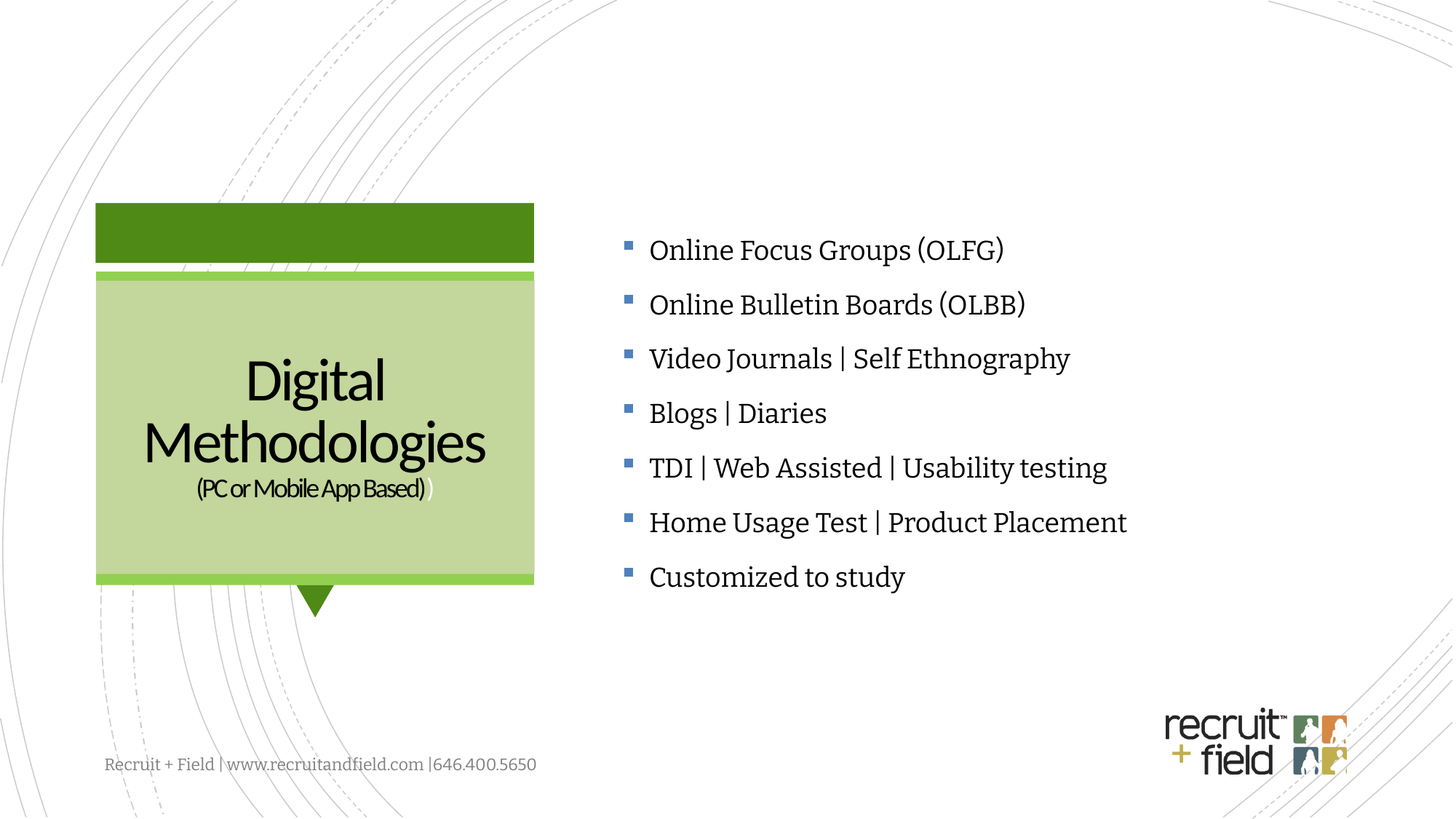

Online Focus Groups (OLFG)
Online Bulletin Boards (OLBB)
Video Journals | Self Ethnography
Blogs | Diaries
TDI | Web Assisted | Usability testing
Home Usage Test | Product Placement
Customized to study
# Digital Methodologies (PC or Mobile App Based))